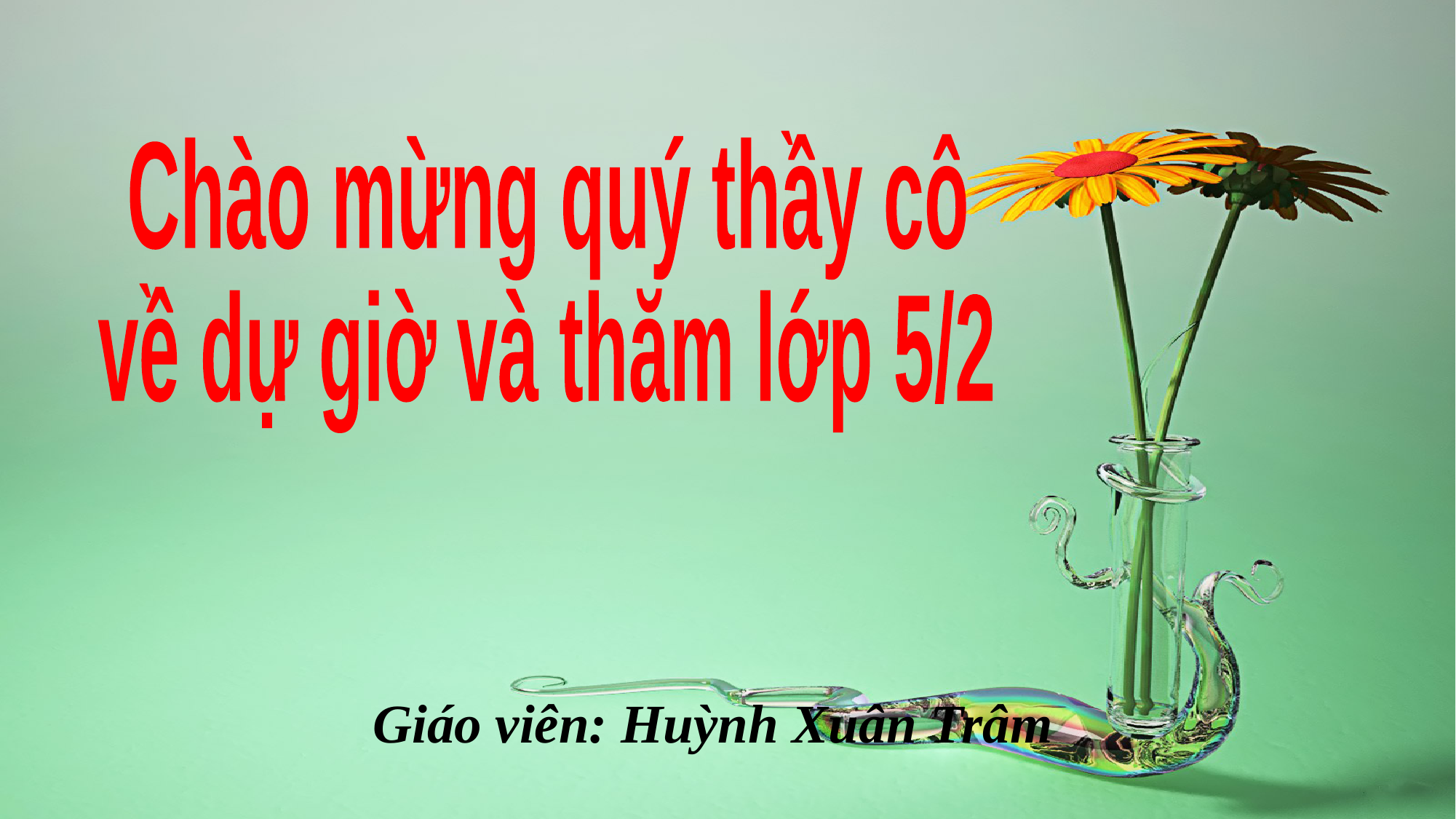

Chào mừng quý thầy cô
về dự giờ và thăm lớp 5/2
Giáo viên: Huỳnh Xuân Trâm